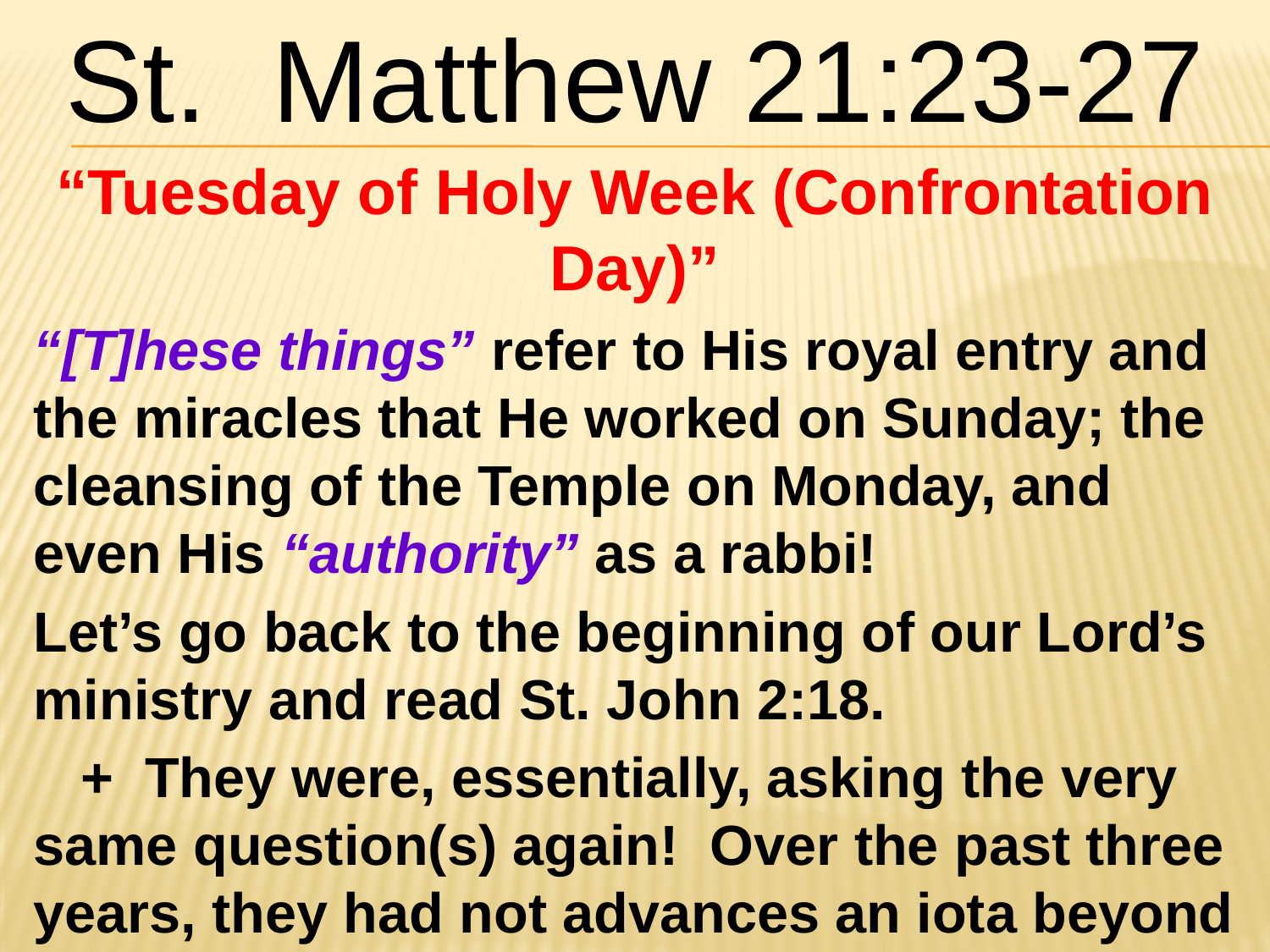

St.  Matthew 21:23-27
“Tuesday of Holy Week (Confrontation Day)”
“[T]hese things” refer to His royal entry and the miracles that He worked on Sunday; the cleansing of the Temple on Monday, and even His “authority” as a rabbi!
Let’s go back to the beginning of our Lord’s ministry and read St. John 2:18.
   +  They were, essentially, asking the very same question(s) again!  Over the past three years, they had not advances an iota beyond their first challenge!  Unbelief never, ever makes progress!